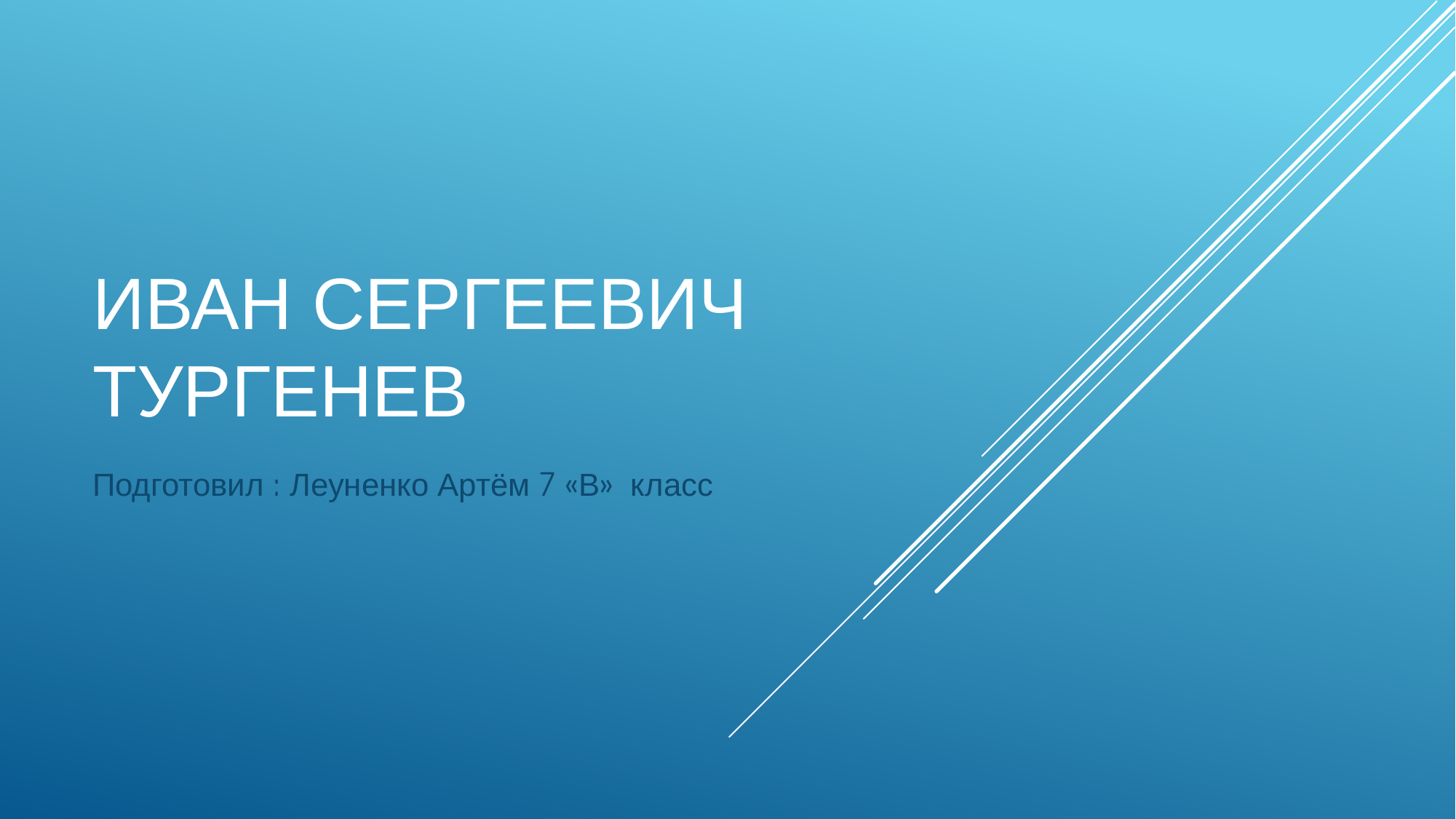

# Иван Сергеевич Тургенев
Подготовил : Леуненко Артём 7 «В»  класс